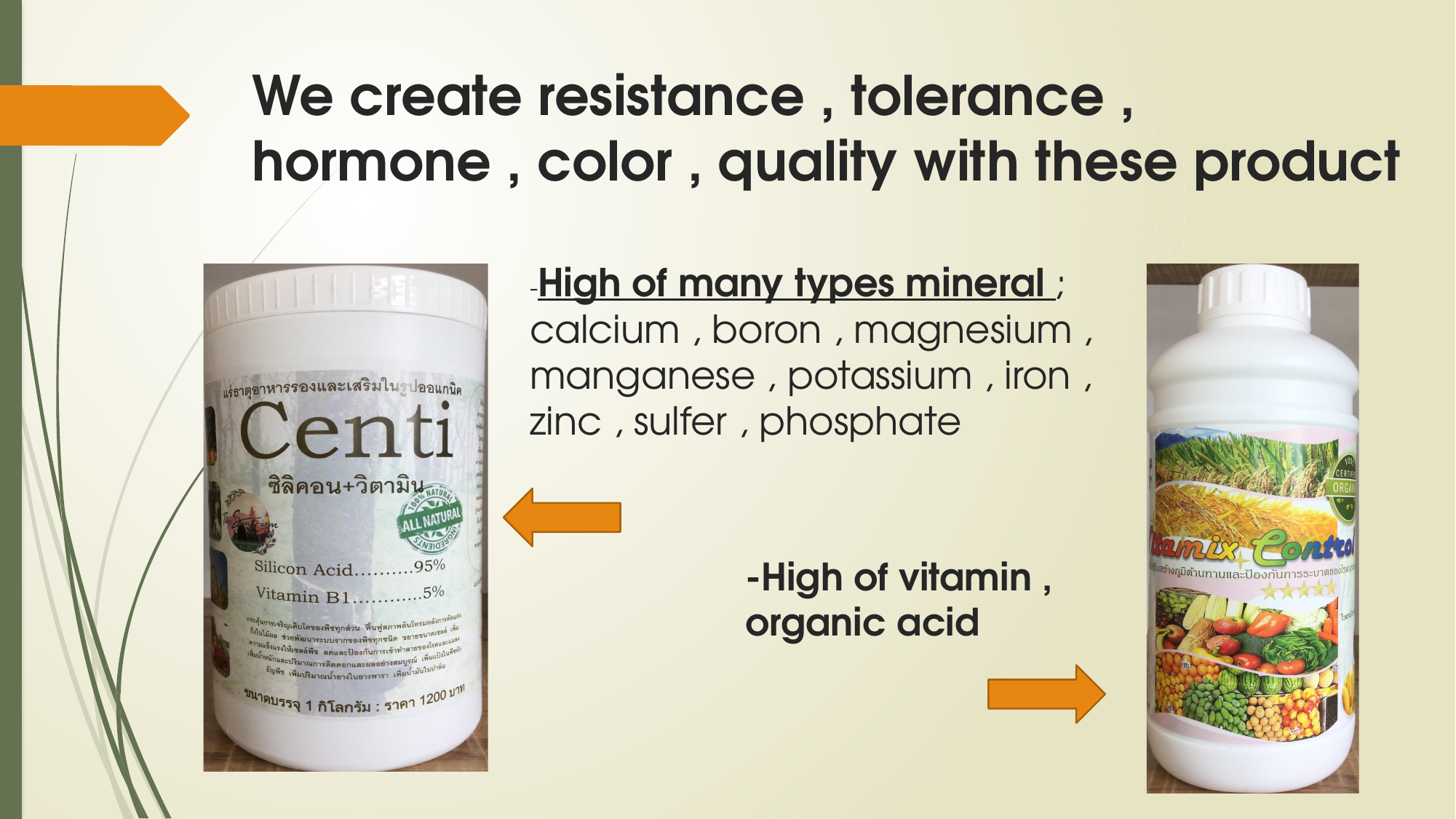

We create resistance , tolerance , hormone , color , quality with these product
-High of many types mineral ; calcium , boron , magnesium , manganese , potassium , iron , zinc , sulfer , phosphate

-High of vitamin , organic acid